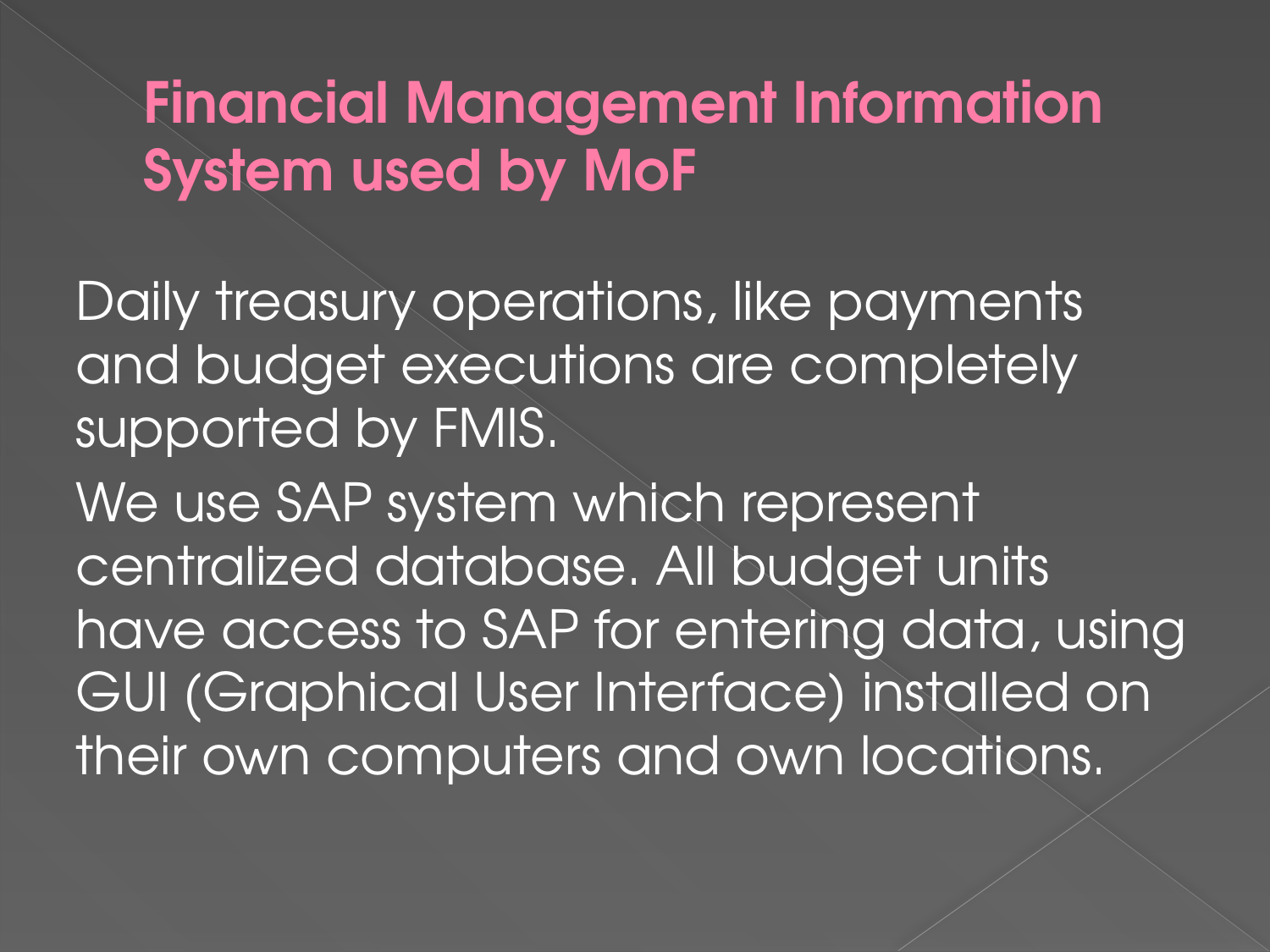

# Financial Management Information System used by MoF
Daily treasury operations, like payments and budget executions are completely supported by FMIS.
We use SAP system which represent centralized database. All budget units have access to SAP for entering data, using GUI (Graphical User Interface) installed on their own computers and own locations.